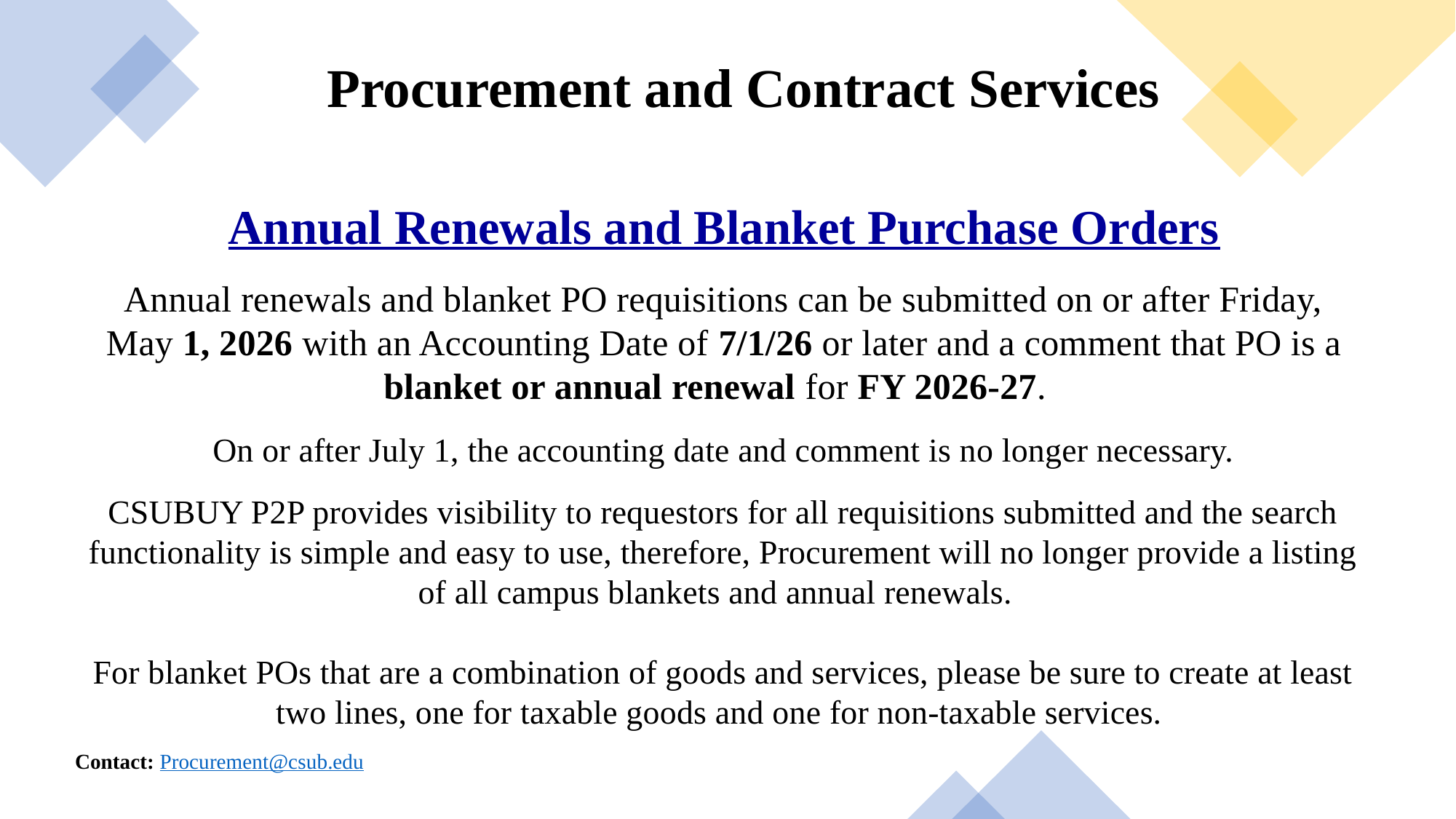

Procurement and Contract Services

Annual Renewals and Blanket Purchase Orders

Annual renewals and blanket PO requisitions can be submitted on or after Friday, May 1, 2026 with an Accounting Date of 7/1/26 or later and a comment that PO is a blanket or annual renewal for FY 2026-27.

On or after July 1, the accounting date and comment is no longer necessary.

CSUBUY P2P provides visibility to requestors for all requisitions submitted and the search functionality is simple and easy to use, therefore, Procurement will no longer provide a listing of all campus blankets and annual renewals.

For blanket POs that are a combination of goods and services, please be sure to create at least two lines, one for taxable goods and one for non-taxable services.

Contact: Procurement@csub.edu